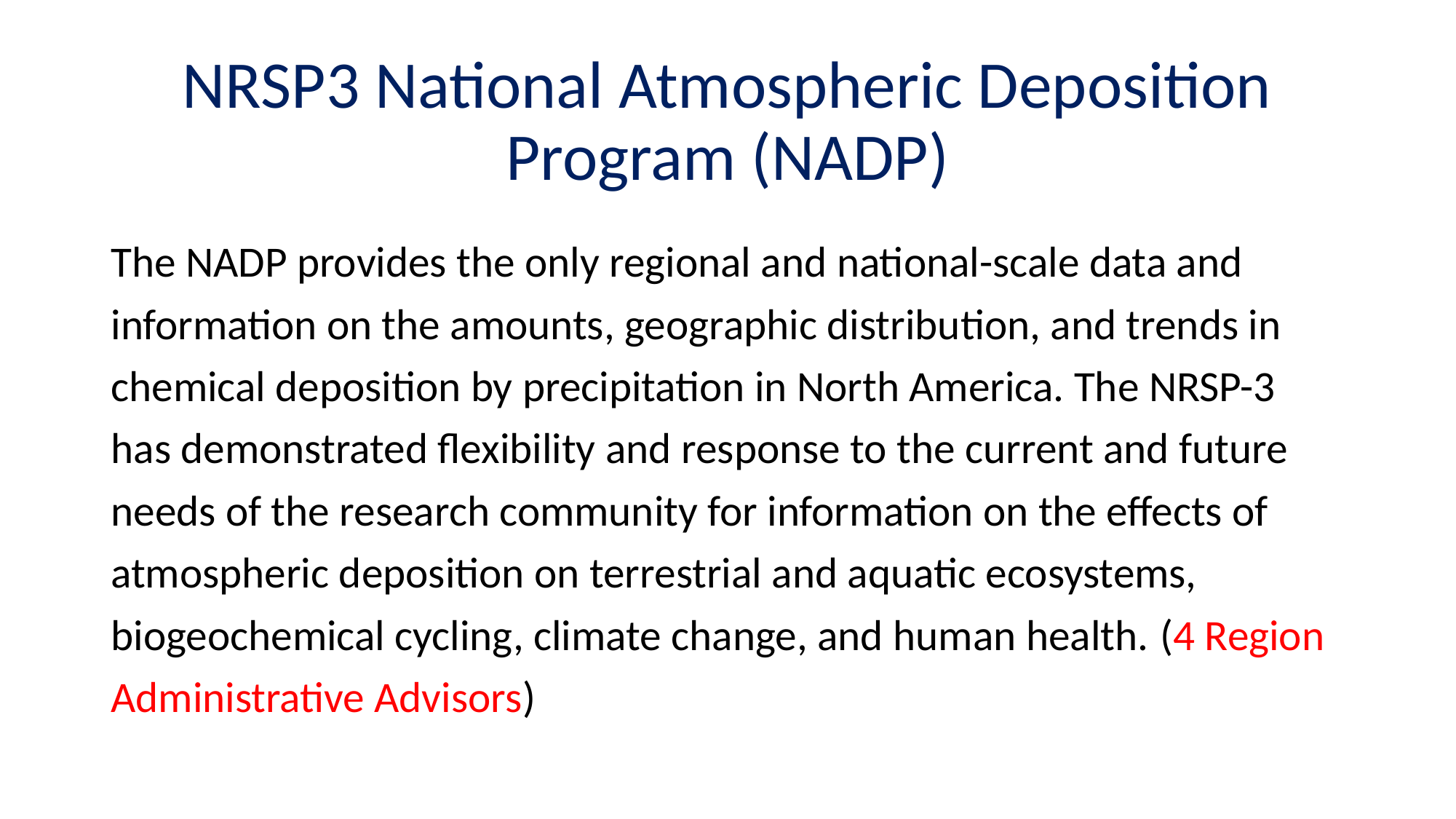

# NRSP3 National Atmospheric Deposition Program (NADP)
The NADP provides the only regional and national-scale data and information on the amounts, geographic distribution, and trends in chemical deposition by precipitation in North America. The NRSP-3 has demonstrated flexibility and response to the current and future needs of the research community for information on the effects of atmospheric deposition on terrestrial and aquatic ecosystems, biogeochemical cycling, climate change, and human health. (4 Region Administrative Advisors)